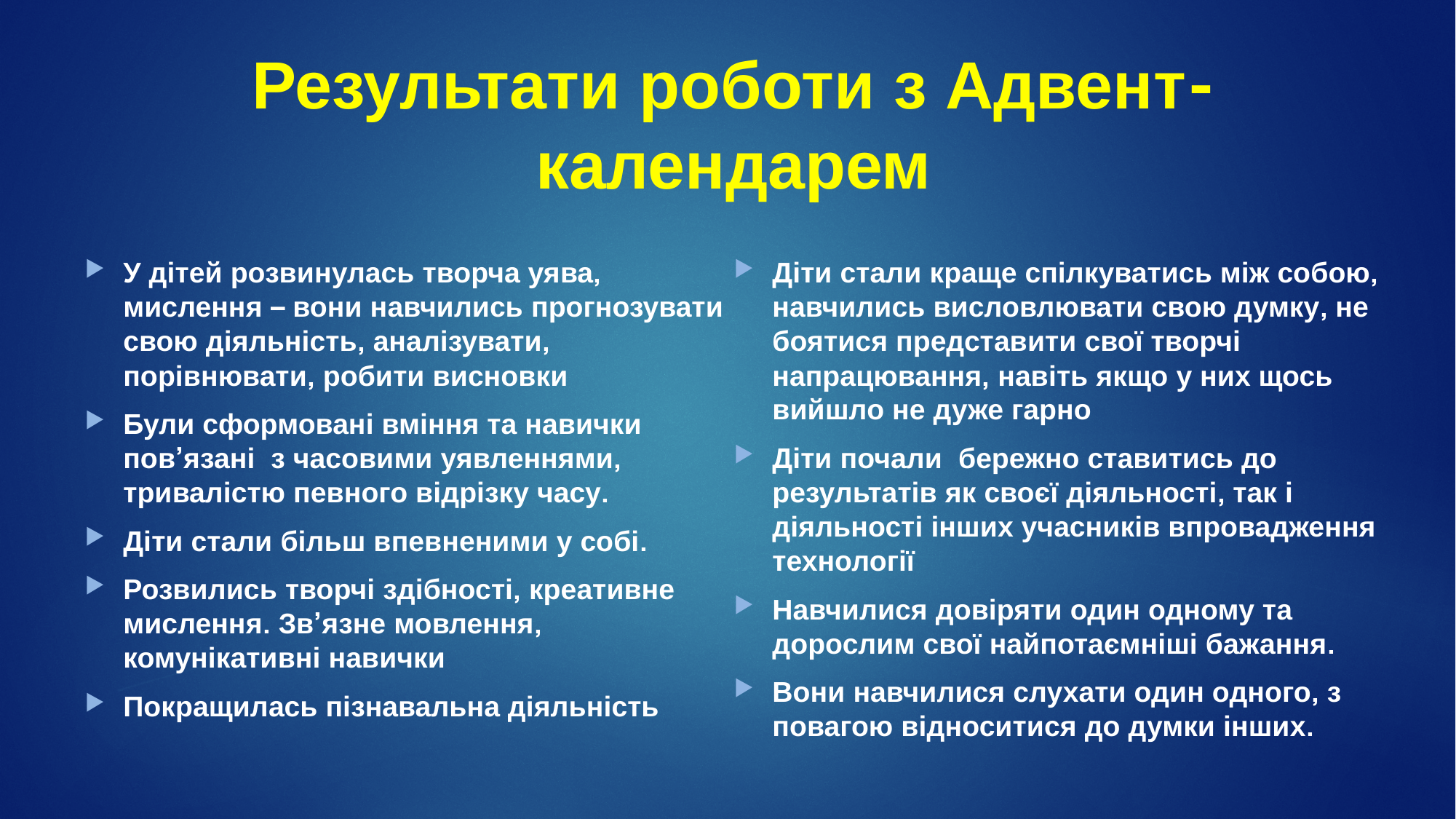

# Результати роботи з Адвент-календарем
У дітей розвинулась творча уява, мислення – вони навчились прогнозувати свою діяльність, аналізувати, порівнювати, робити висновки
Були сформовані вміння та навички пов’язані  з часовими уявленнями, тривалістю певного відрізку часу.
Діти стали більш впевненими у собі.
Розвились творчі здібності, креативне мислення. Зв’язне мовлення, комунікативні навички
Покращилась пізнавальна діяльність

Діти стали краще спілкуватись між собою, навчились висловлювати свою думку, не боятися представити свої творчі напрацювання, навіть якщо у них щось вийшло не дуже гарно
Діти почали  бережно ставитись до результатів як своєї діяльності, так і діяльності інших учасників впровадження технології
Навчилися довіряти один одному та дорослим свої найпотаємніші бажання.
Вони навчилися слухати один одного, з повагою відноситися до думки інших.